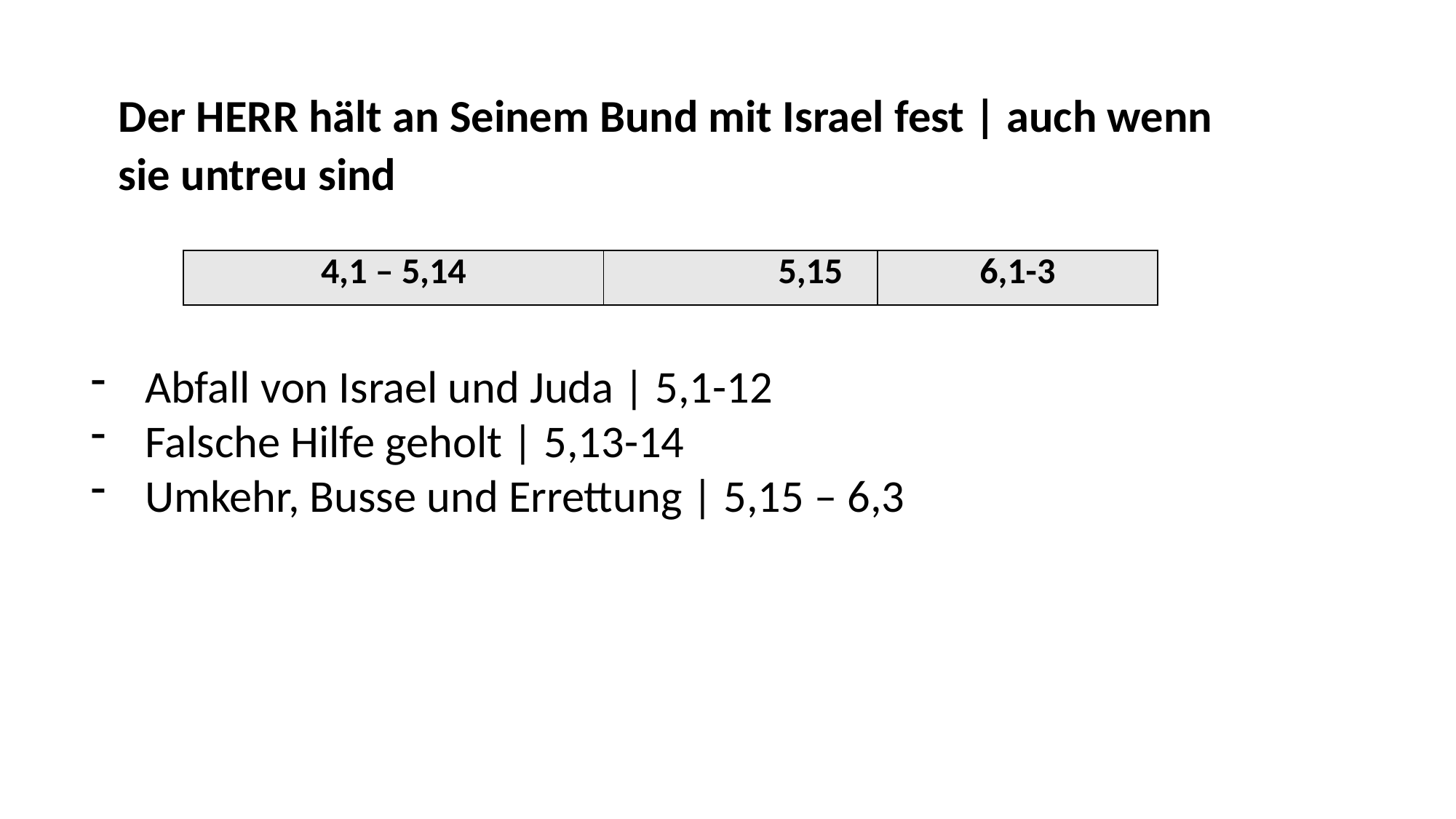

Der HERR hält an Seinem Bund mit Israel fest | auch wenn sie untreu sind
| 4,1 – 5,14 | 5,15 | 6,1-3 |
| --- | --- | --- |
Abfall von Israel und Juda | 5,1-12
Falsche Hilfe geholt | 5,13-14
Umkehr, Busse und Errettung | 5,15 – 6,3